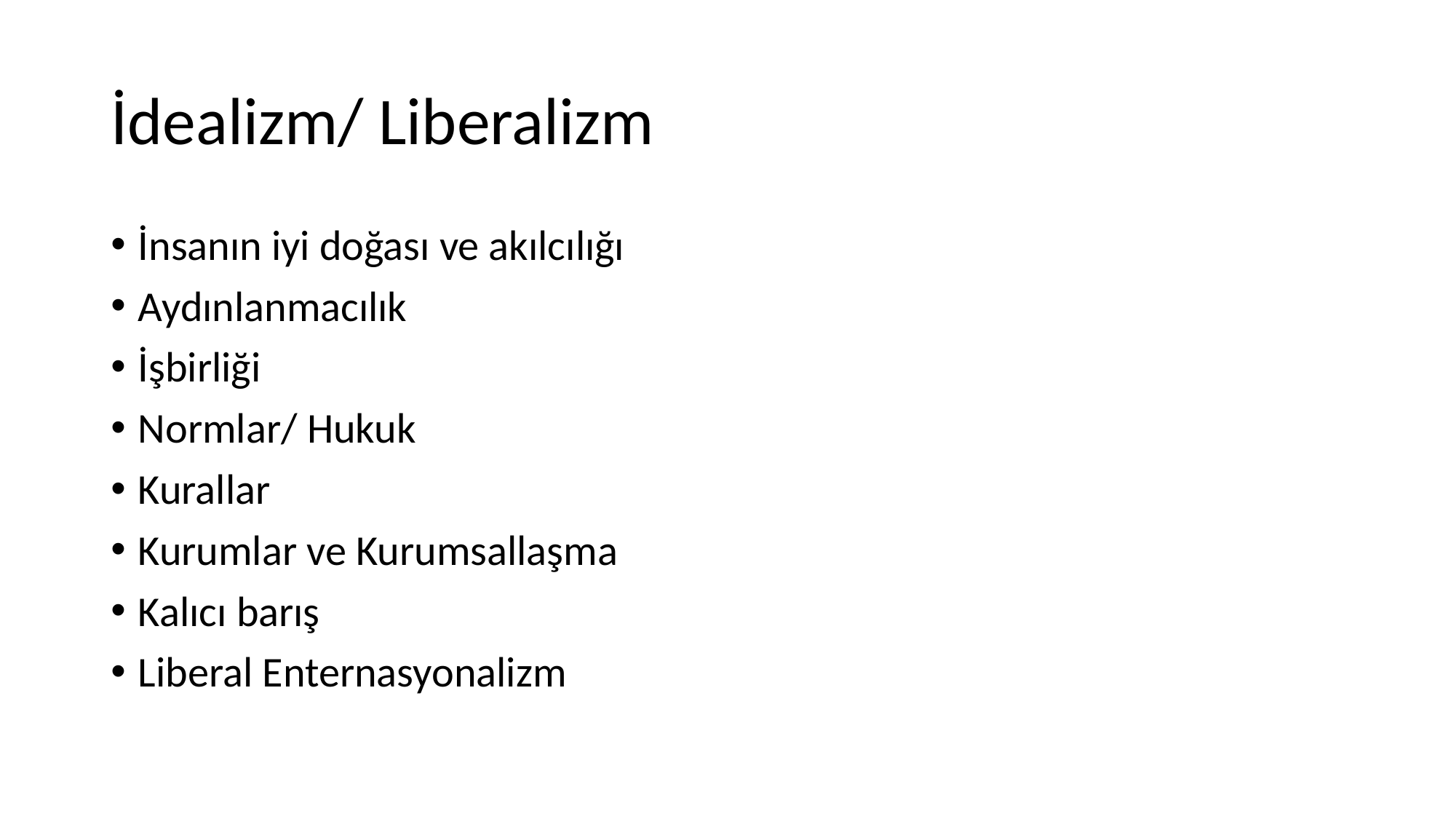

# İdealizm/ Liberalizm
İnsanın iyi doğası ve akılcılığı
Aydınlanmacılık
İşbirliği
Normlar/ Hukuk
Kurallar
Kurumlar ve Kurumsallaşma
Kalıcı barış
Liberal Enternasyonalizm